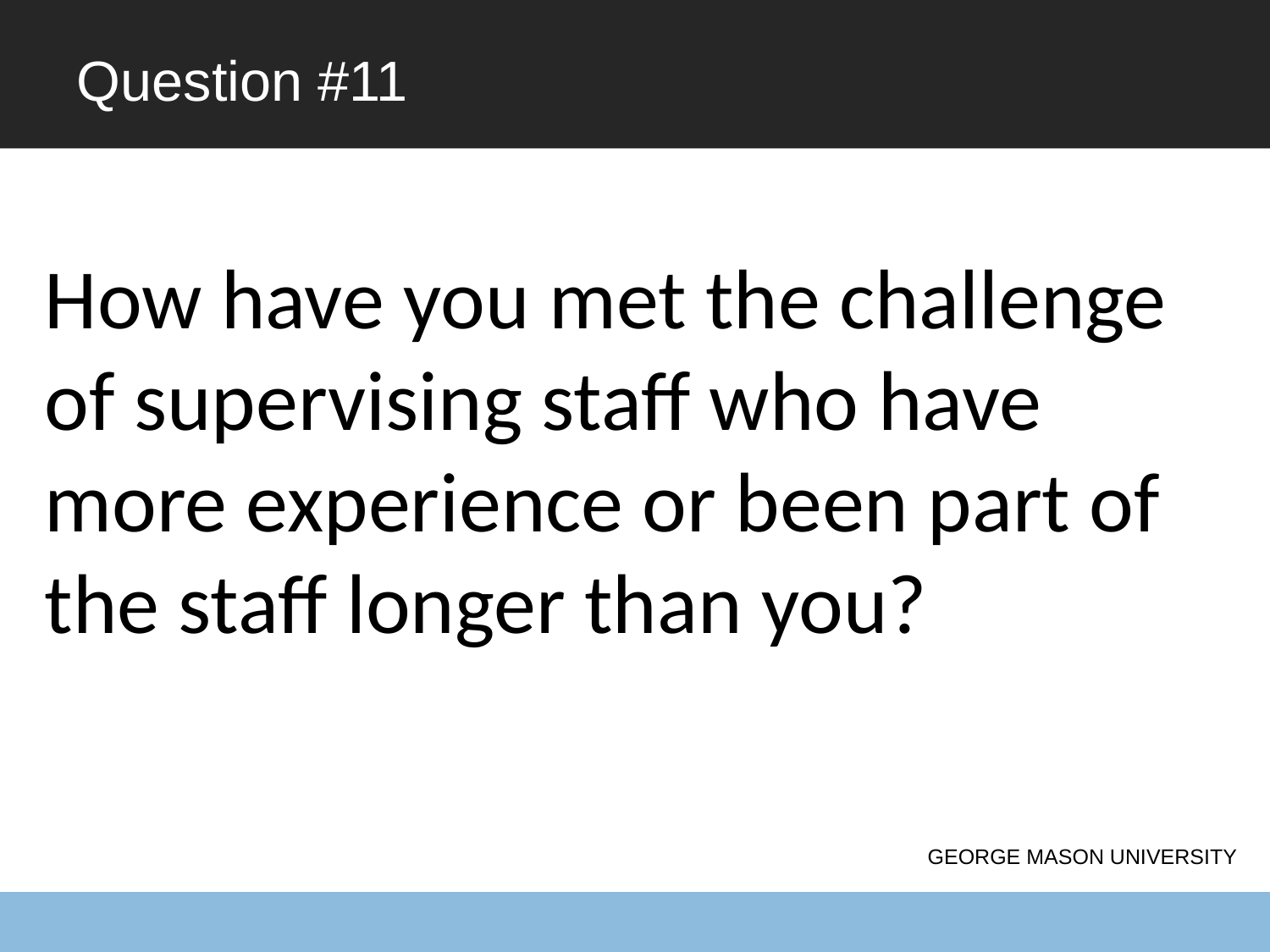

Question #11

How have you met the challenge of supervising staff who have more experience or been part of the staff longer than you?
GEORGE MASON UNIVERSITY